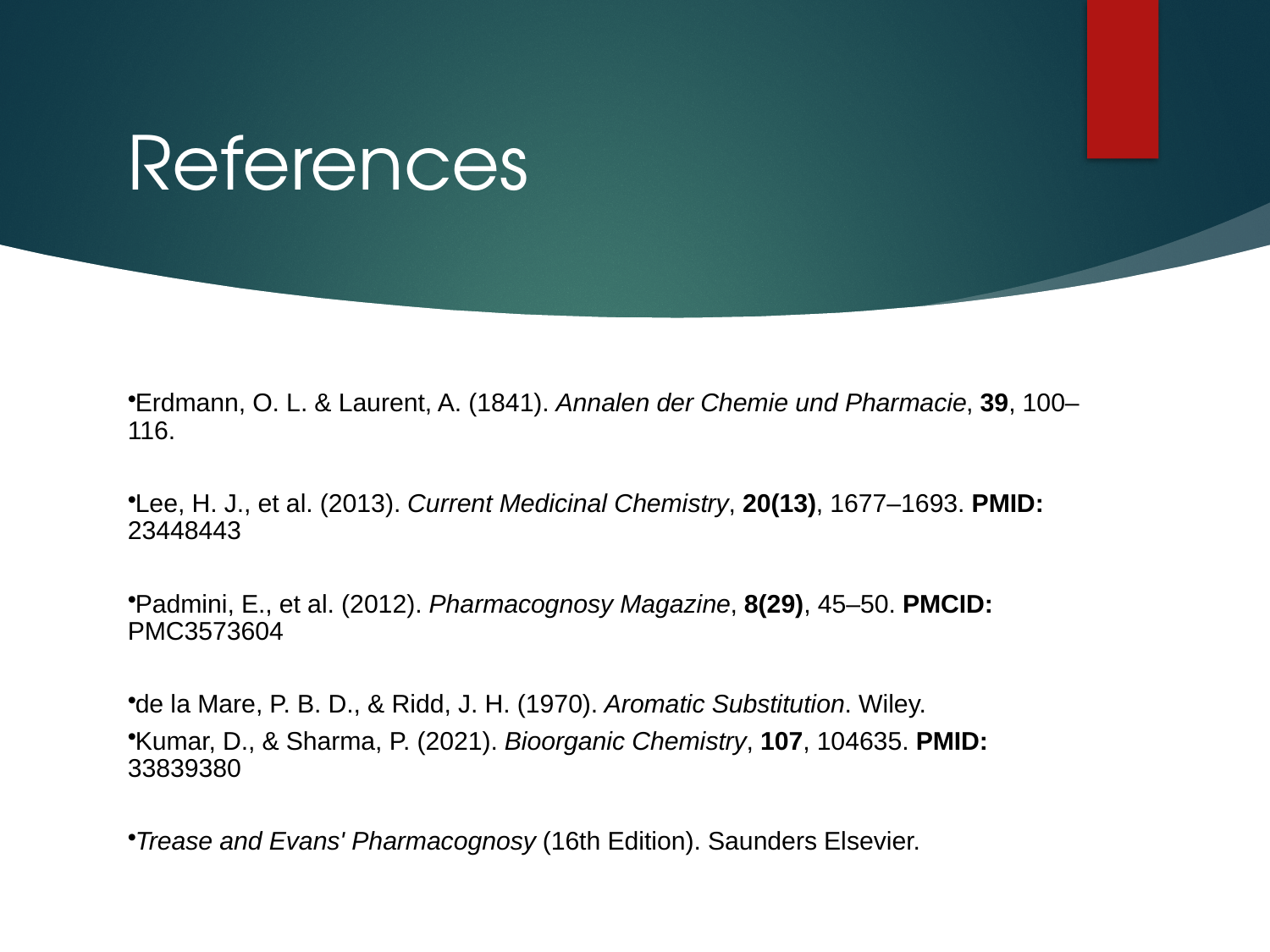

# References

Erdmann, O. L. & Laurent, A. (1841). Annalen der Chemie und Pharmacie, 39, 100–116.

Lee, H. J., et al. (2013). Current Medicinal Chemistry, 20(13), 1677–1693. PMID: 23448443

Padmini, E., et al. (2012). Pharmacognosy Magazine, 8(29), 45–50. PMCID: PMC3573604

de la Mare, P. B. D., & Ridd, J. H. (1970). Aromatic Substitution. Wiley.
Kumar, D., & Sharma, P. (2021). Bioorganic Chemistry, 107, 104635. PMID: 33839380

Trease and Evans' Pharmacognosy (16th Edition). Saunders Elsevier.